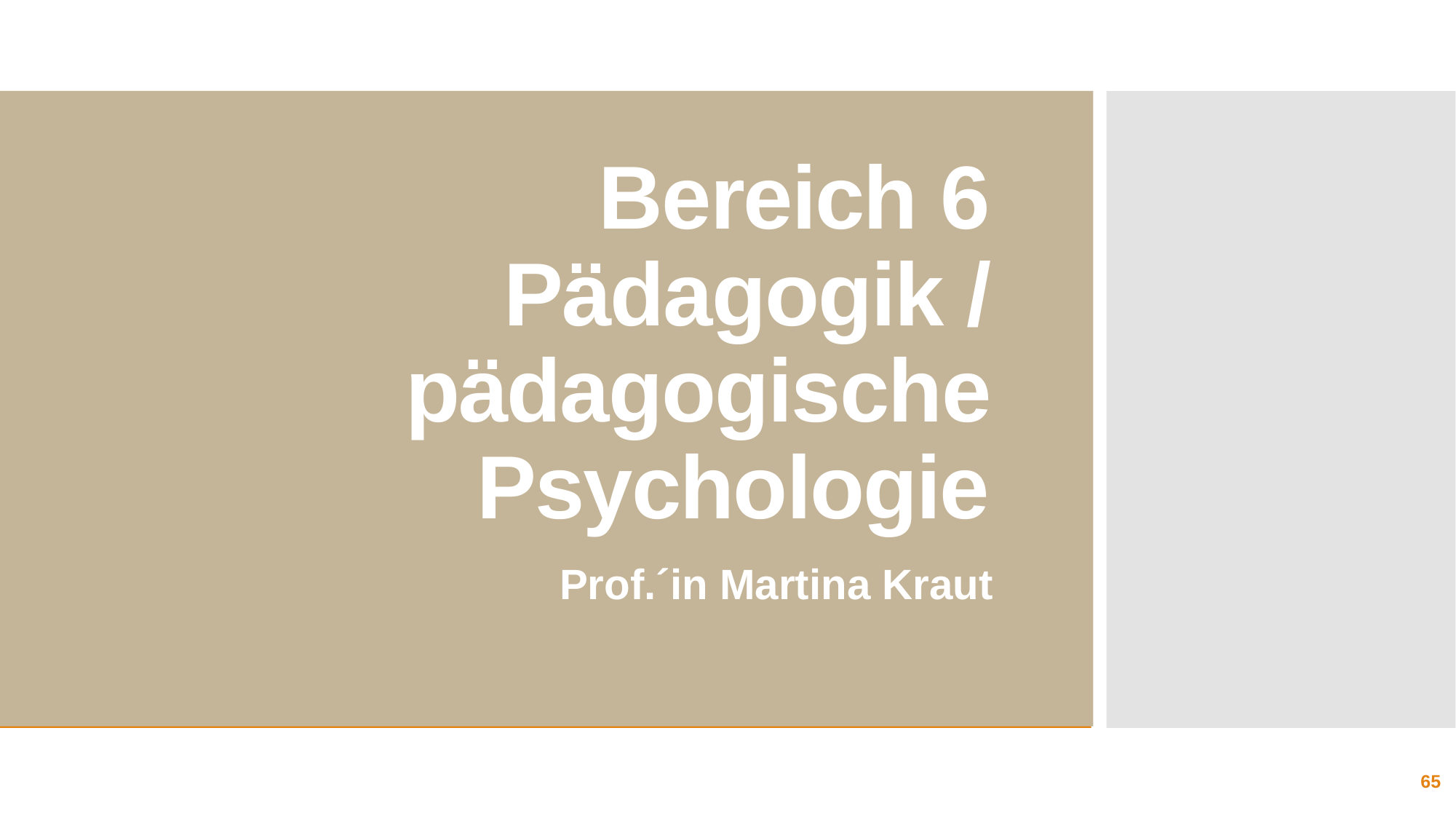

# Bereich 6 Pädagogik / pädagogische Psychologie
Prof.´in Martina Kraut
65